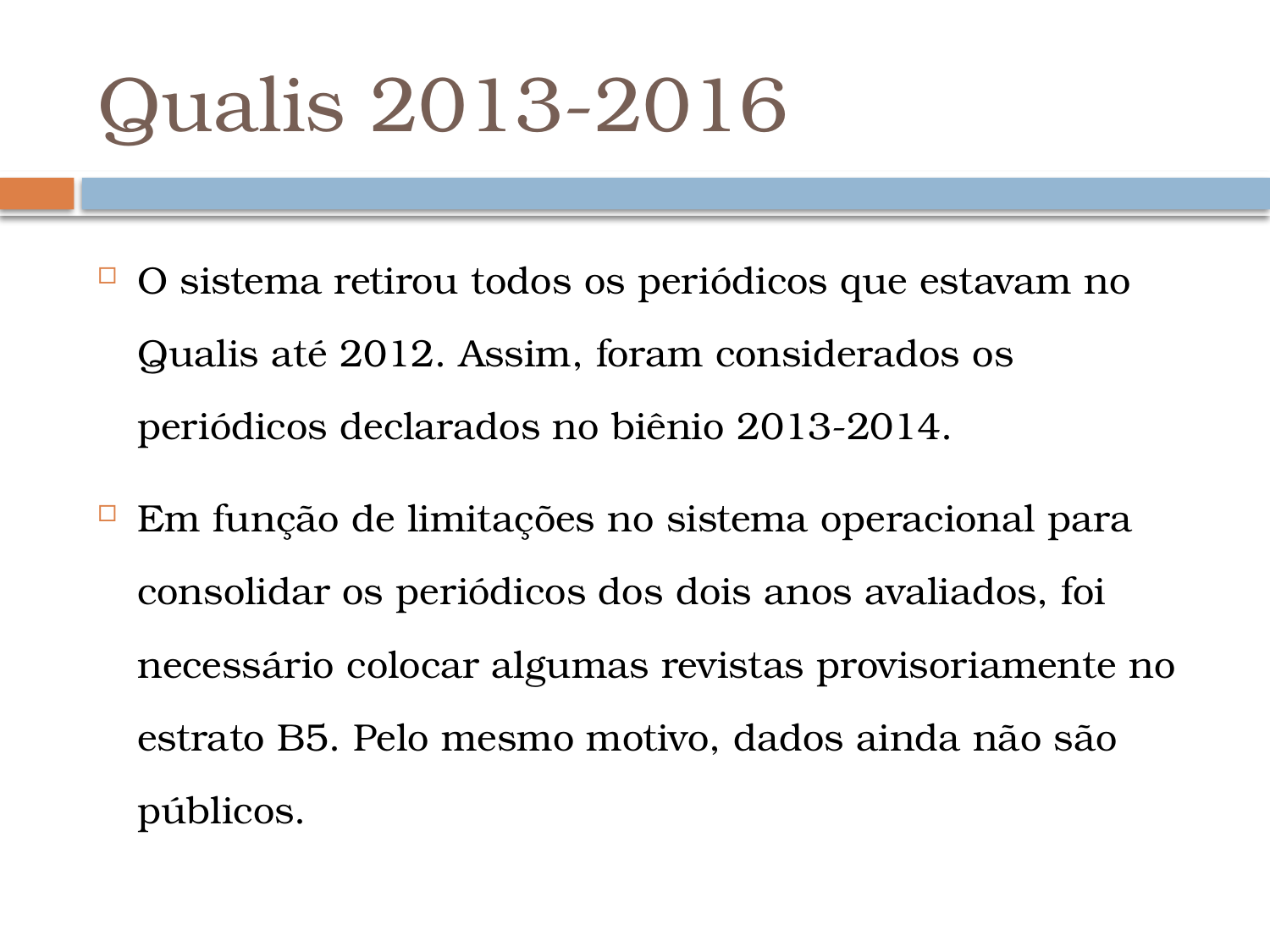

# Qualis 2013-2016
O sistema retirou todos os periódicos que estavam no Qualis até 2012. Assim, foram considerados os periódicos declarados no biênio 2013-2014.
Em função de limitações no sistema operacional para consolidar os periódicos dos dois anos avaliados, foi necessário colocar algumas revistas provisoriamente no estrato B5. Pelo mesmo motivo, dados ainda não são públicos.